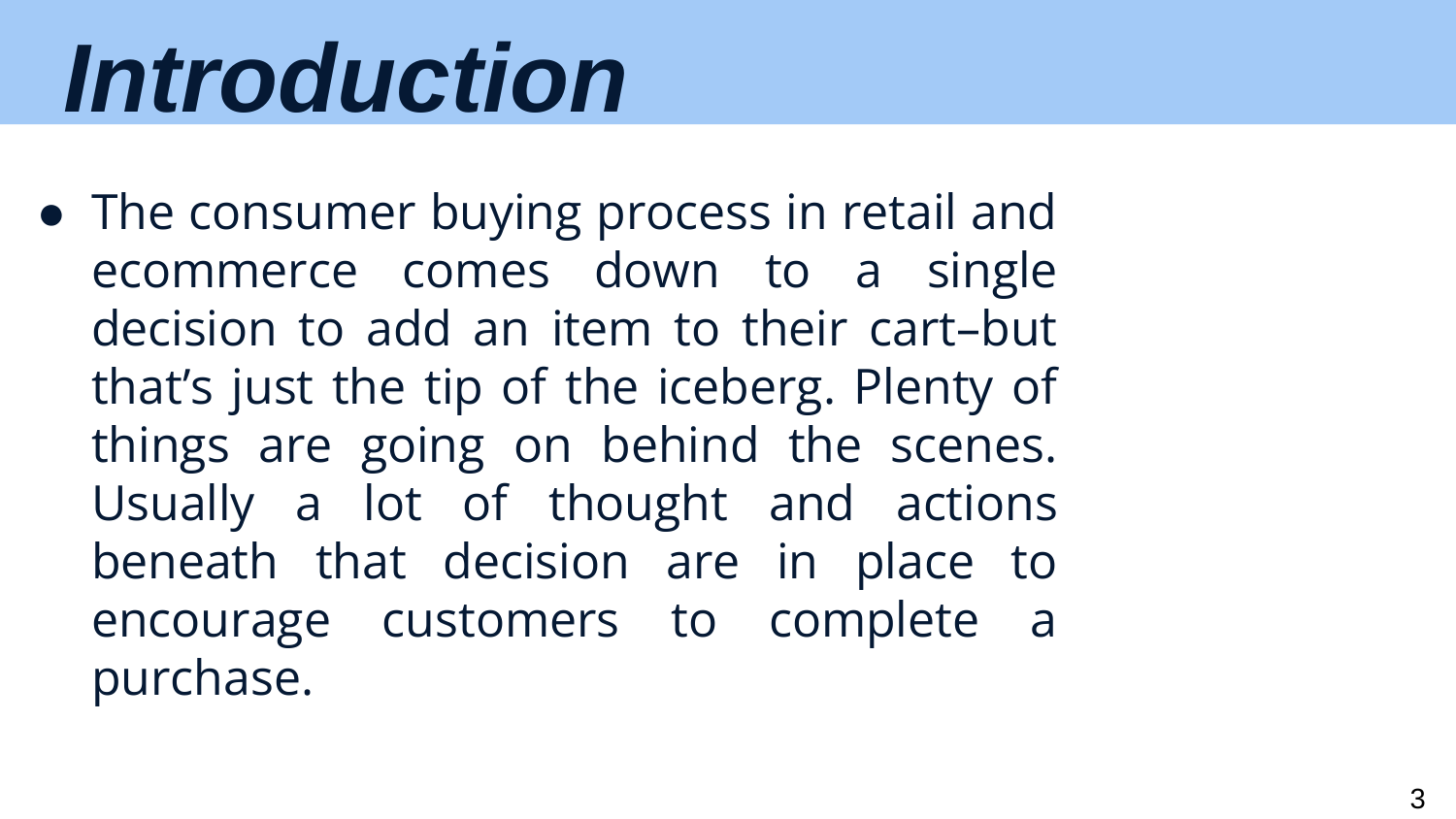

# Introduction
‏The consumer buying process in retail and ecommerce comes down to a single decision to add an item to their cart–but that’s just the tip of the iceberg. Plenty of things are going on behind the scenes. Usually a lot of thought and actions beneath that decision are in place to encourage customers to complete a purchase.
3